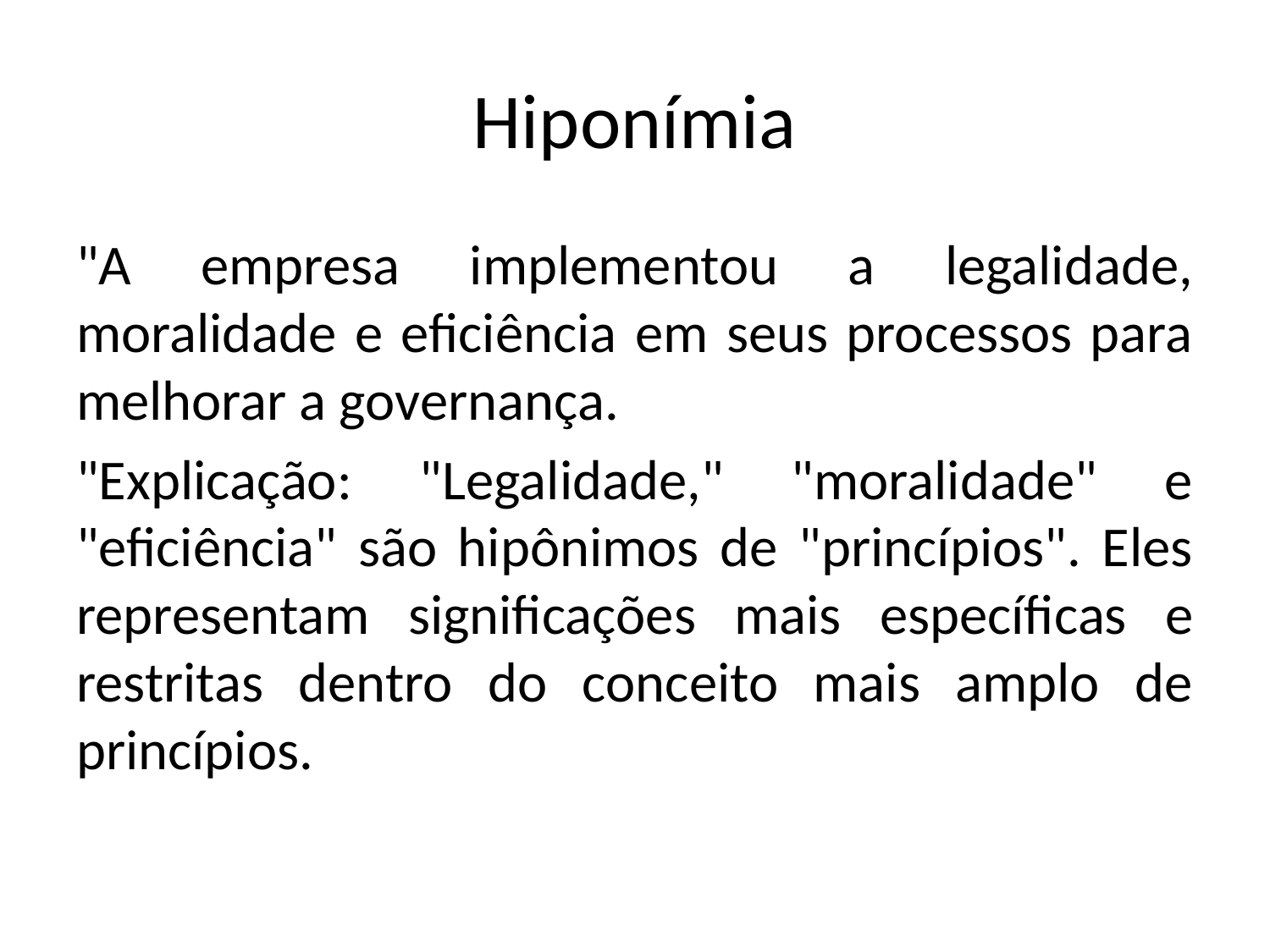

# Hiponímia
"A empresa implementou a legalidade, moralidade e eficiência em seus processos para melhorar a governança.
"Explicação: "Legalidade," "moralidade" e "eficiência" são hipônimos de "princípios". Eles representam significações mais específicas e restritas dentro do conceito mais amplo de princípios.